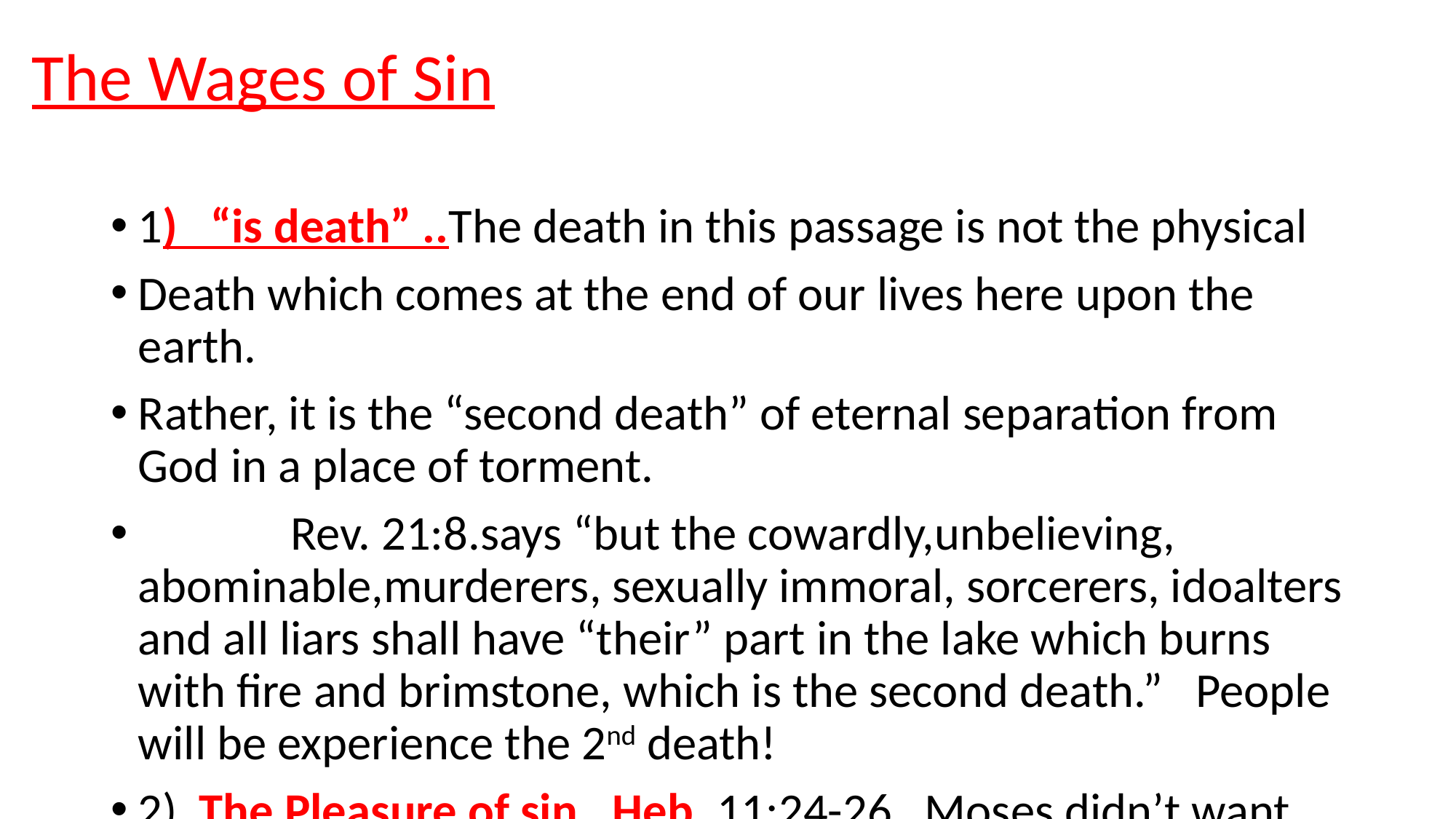

# The Wages of Sin

1)   “is death” ..The death in this passage is not the physical
Death which comes at the end of our lives here upon the earth.
Rather, it is the “second death” of eternal separation from God in a place of torment.
              Rev. 21:8.says “but the cowardly,unbelieving, abominable,murderers, sexually immoral, sorcerers, idoalters and all liars shall have “their” part in the lake which burns with fire and brimstone, which is the second death.”   People will be experience the 2nd death!
2)  The Pleasure of sin…Heb. 11:24-26   Moses didn’t want it..
He gave up living in mansions here, and all comfort in this life for
A life devoted to God over physical pleasures. He could have had it all!